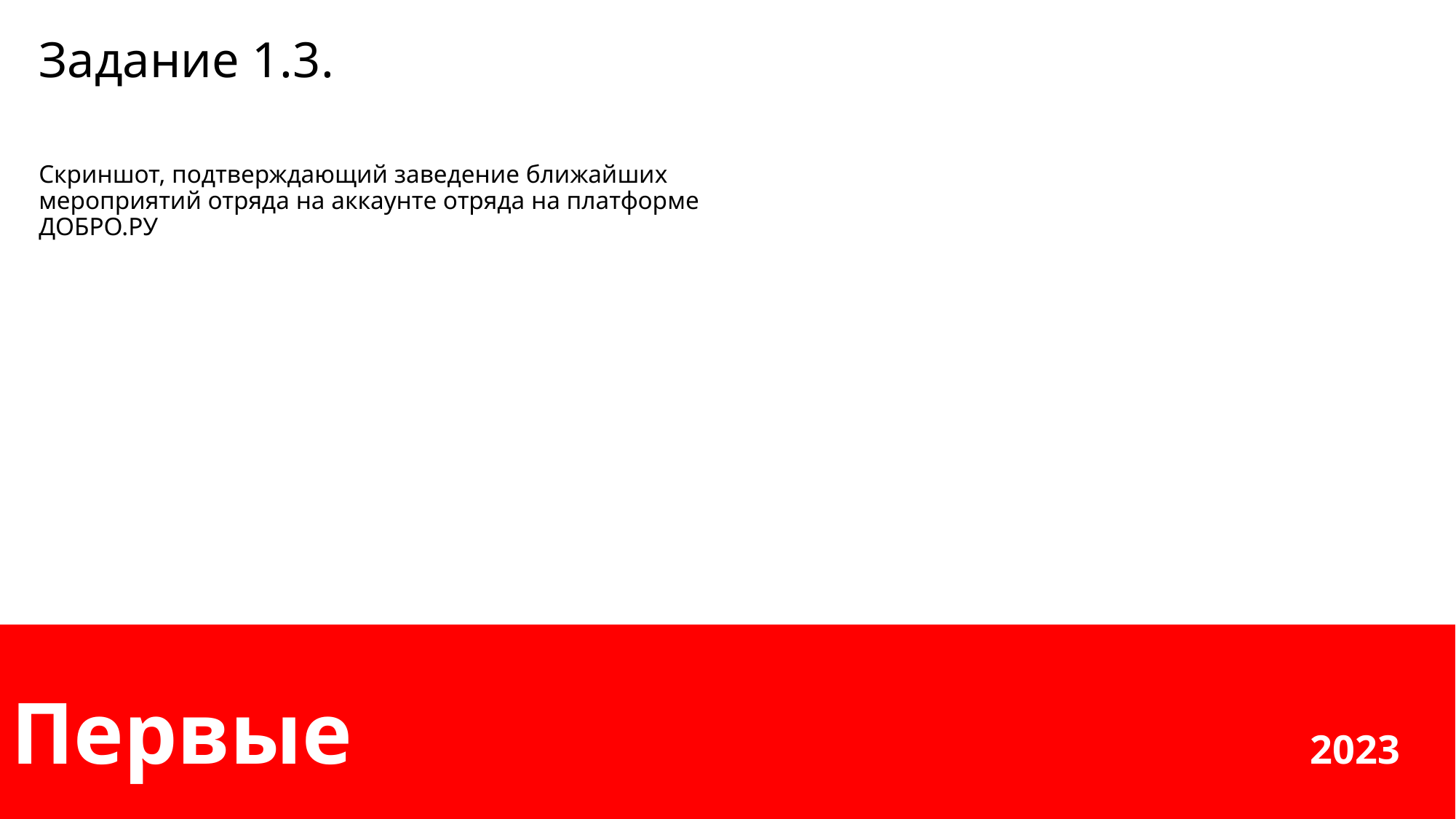

# Задание 1.3.
Скриншот, подтверждающий заведение ближайших мероприятий отряда на аккаунте отряда на платформе ДОБРО.РУ

Первые                                                                                              2023